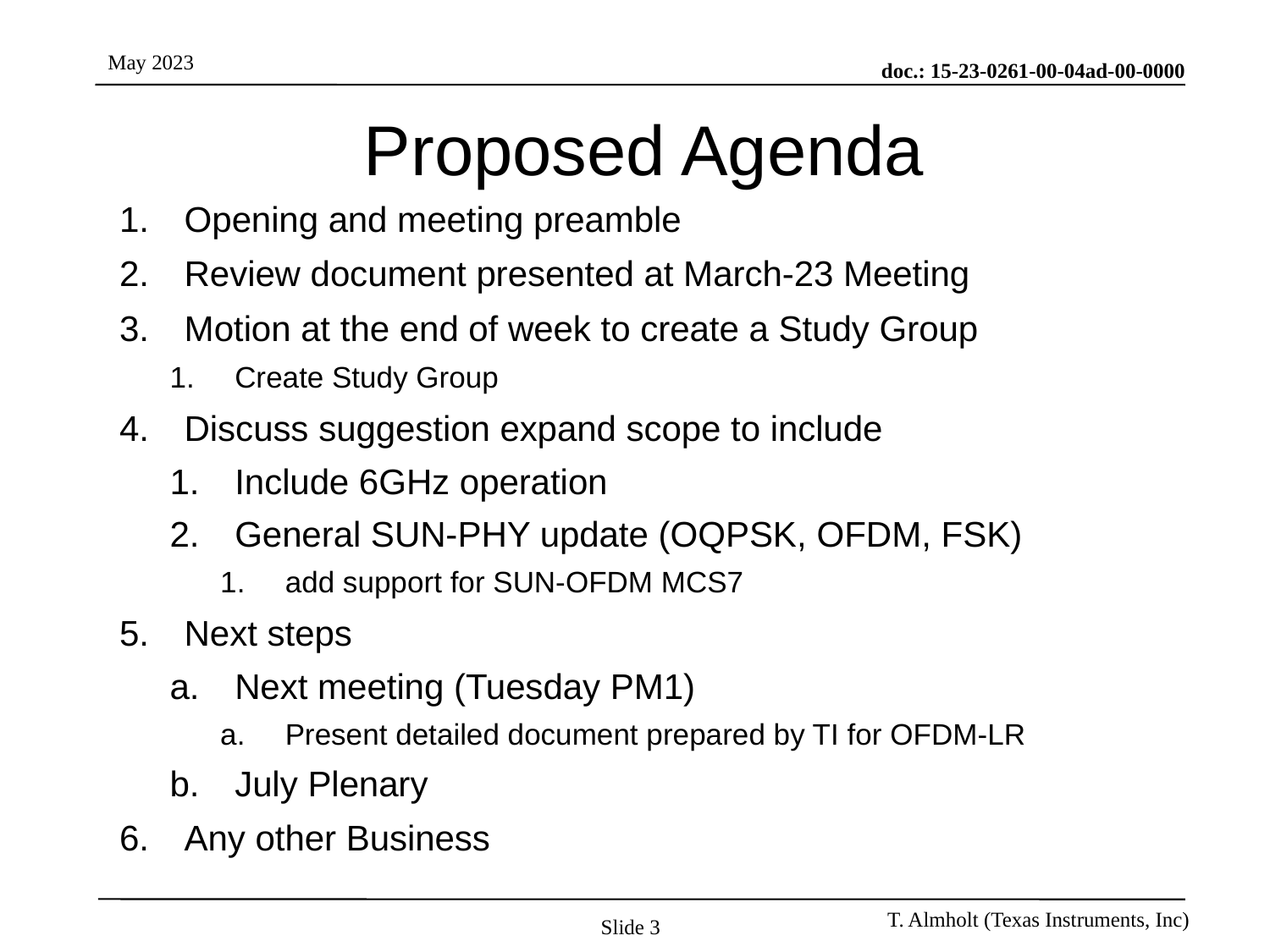

# Proposed Agenda
Opening and meeting preamble
Review document presented at March-23 Meeting
Motion at the end of week to create a Study Group
Create Study Group
Discuss suggestion expand scope to include
Include 6GHz operation
General SUN-PHY update (OQPSK, OFDM, FSK)
add support for SUN-OFDM MCS7
Next steps
Next meeting (Tuesday PM1)
Present detailed document prepared by TI for OFDM-LR
July Plenary
Any other Business

Slide 3